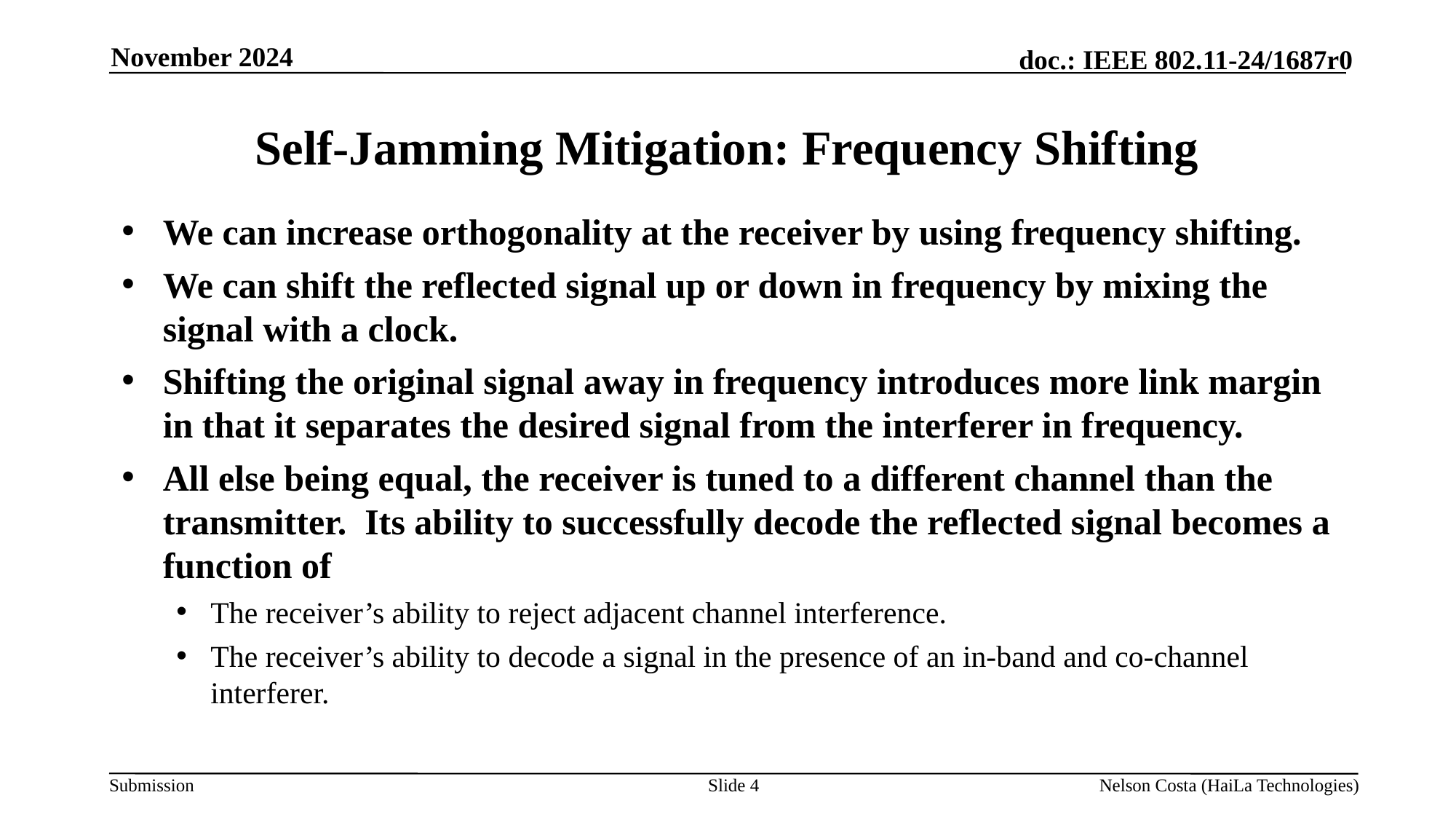

November 2024
# Self-Jamming Mitigation: Frequency Shifting
We can increase orthogonality at the receiver by using frequency shifting.
We can shift the reflected signal up or down in frequency by mixing the signal with a clock.
Shifting the original signal away in frequency introduces more link margin in that it separates the desired signal from the interferer in frequency.
All else being equal, the receiver is tuned to a different channel than the transmitter.  Its ability to successfully decode the reflected signal becomes a function of
The receiver’s ability to reject adjacent channel interference.
The receiver’s ability to decode a signal in the presence of an in-band and co-channel interferer.
Slide 4
Nelson Costa (HaiLa Technologies)